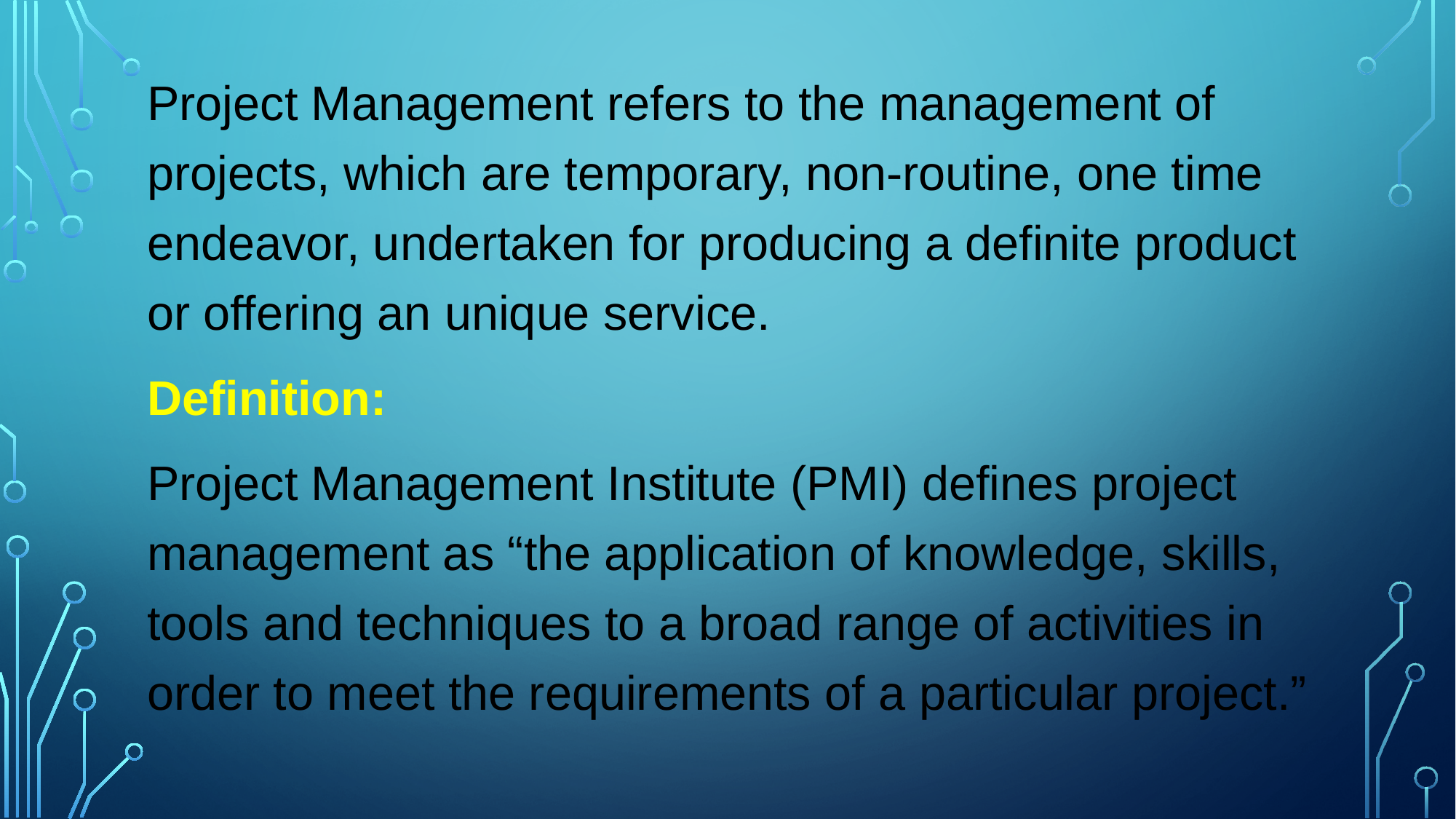

Project Management refers to the management of projects, which are temporary, non-routine, one time endeavor, undertaken for producing a definite product or offering an unique service.
Definition:
Project Management Institute (PMI) defines project management as “the application of knowledge, skills, tools and techniques to a broad range of activities in order to meet the requirements of a particular project.”